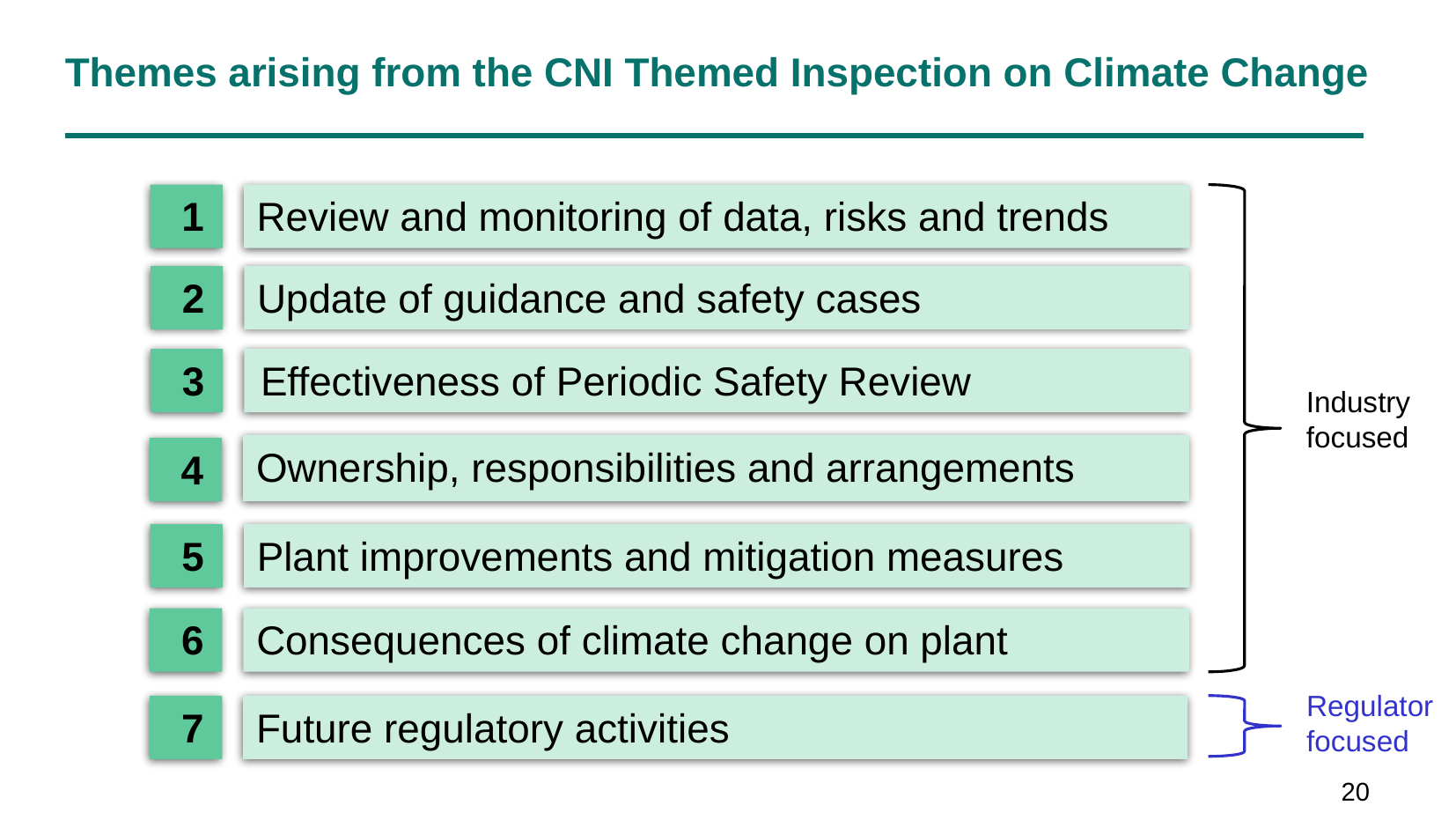

Themes arising from the CNI Themed Inspection on Climate Change
1
Review and monitoring of data, risks and trends

2
Update of guidance and safety cases
3
Effectiveness of Periodic Safety Review
Industry focused
Ownership, responsibilities and arrangements
4
5
Plant improvements and mitigation measures
6
Consequences of climate change on plant
Regulator focused

7
Future regulatory activities
20